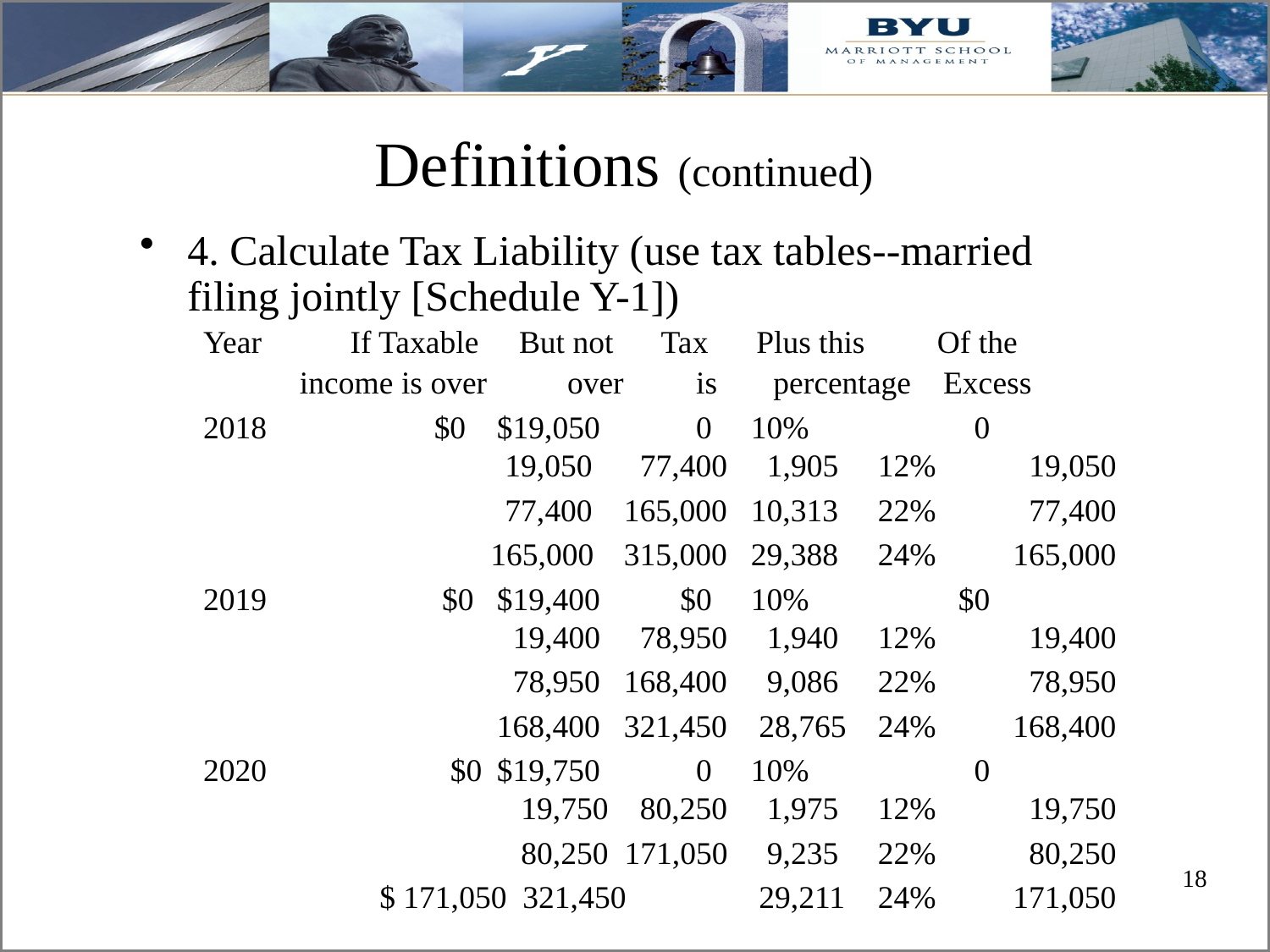

# Definitions (continued)
4. Calculate Tax Liability (use tax tables--married filing jointly [Schedule Y-1])
Year           If Taxable     But not      Tax      Plus this         Of the
            income is over          over         is       percentage    Excess
2018	        $0	$19,050	         0	10%	            0			 19,050 	  77,400	  1,905	12%	   19,050
			 77,400 	165,000	10,313	22%	   77,400
		               165,000	315,000	29,388	24%	 165,000
2019	         $0	$19,400	       $0	10%	          $0			  19,400	  78,950	  1,940	12%	   19,400
			  78,950	168,400	  9,086	22%	   78,950
			168,400	321,450	 28,765	24%	 168,400
2020	          $0	$19,750	         0	10%	            0		 	   19,750 	  80,250	  1,975	12%	   19,750
	 		   80,250  171,050	  9,235	22%	   80,250
	                 $ 171,050  321,450	 29,211	24%	 171,050